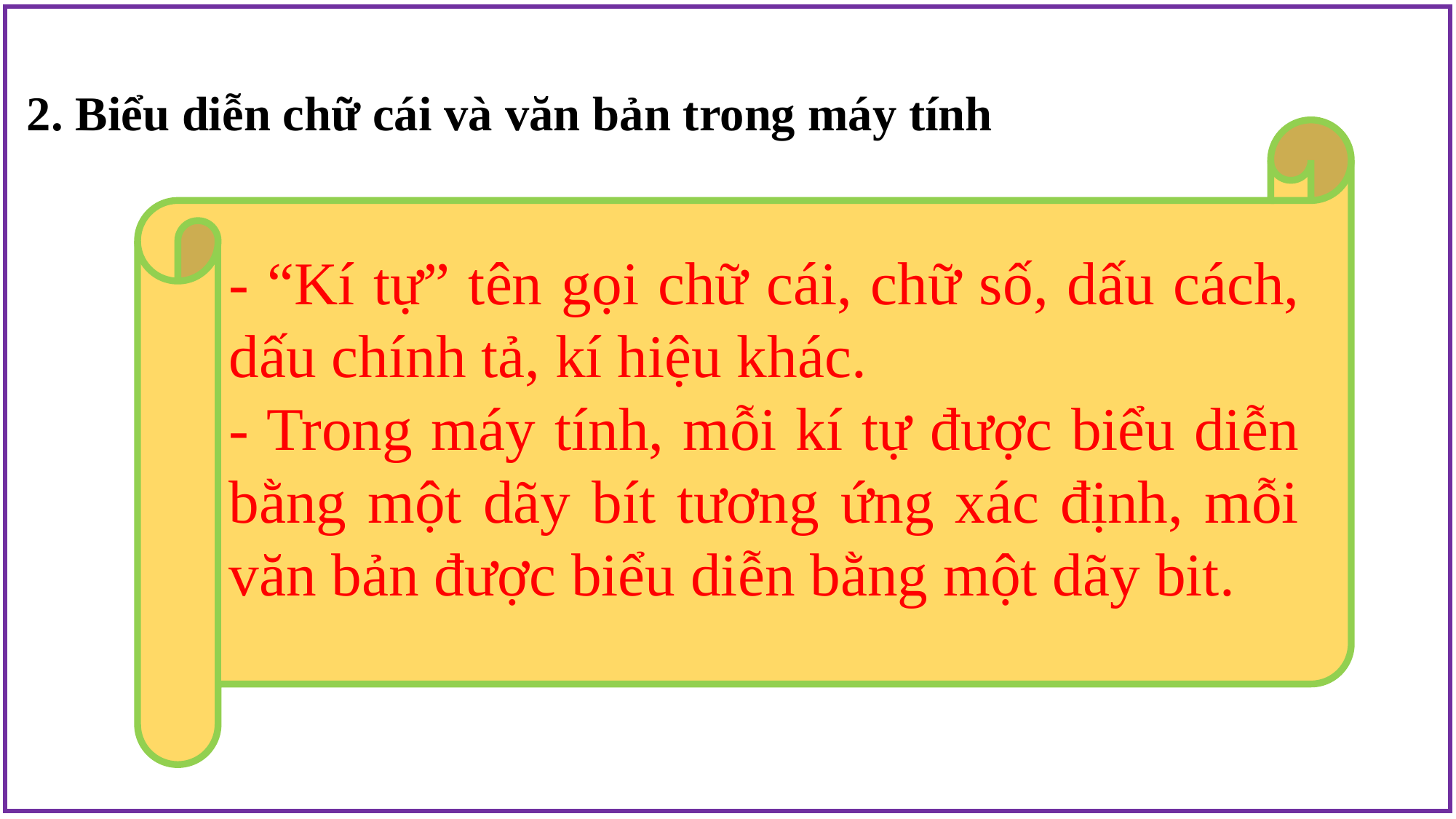

2. Biểu diễn chữ cái và văn bản trong máy tính
- “Kí tự” tên gọi chữ cái, chữ số, dấu cách, dấu chính tả, kí hiệu khác.
- Trong máy tính, mỗi kí tự được biểu diễn bằng một dãy bít tương ứng xác định, mỗi văn bản được biểu diễn bằng một dãy bit.